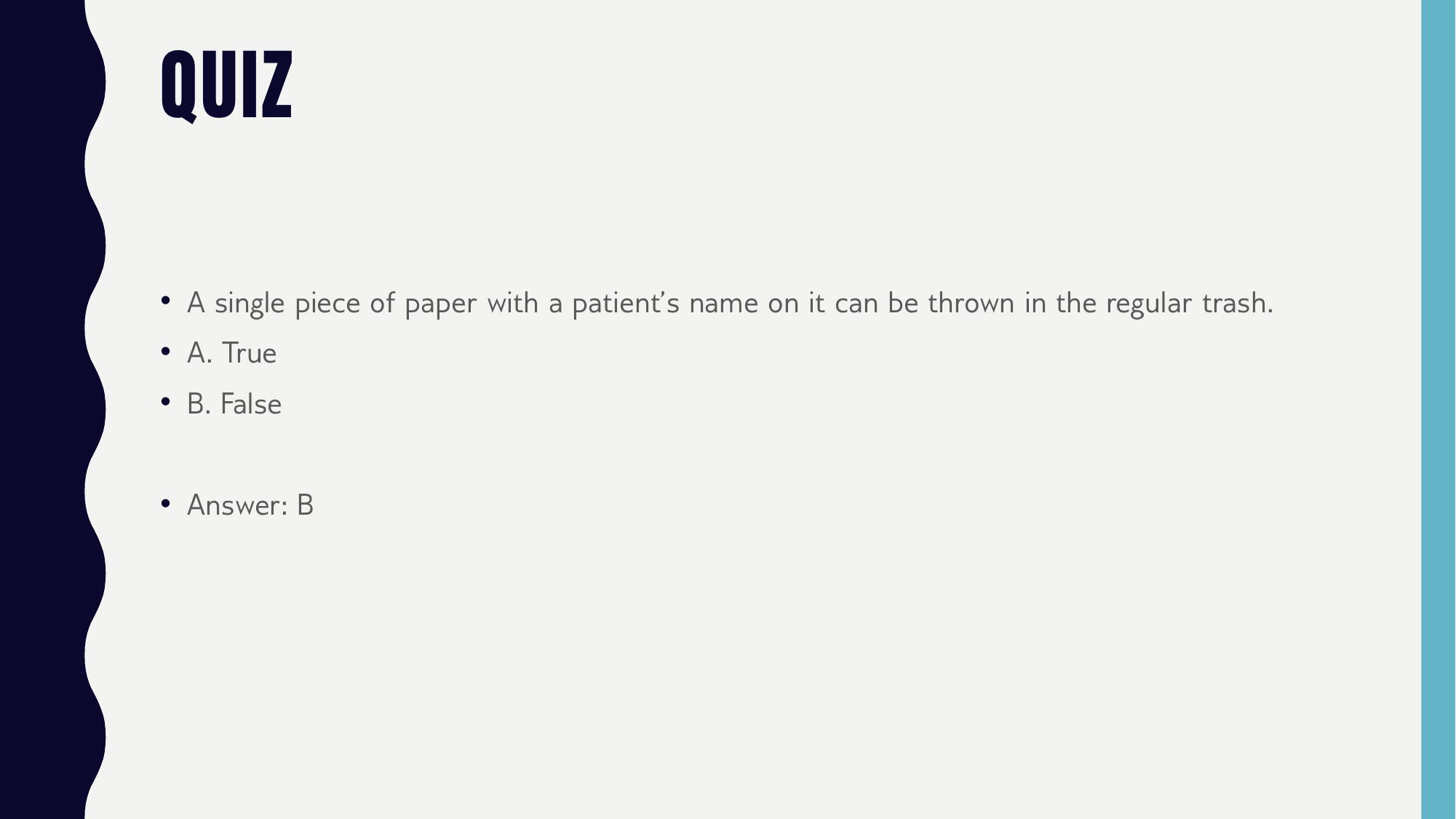

# Quiz
A single piece of paper with a patient’s name on it can be thrown in the regular trash.
A. True
B. False

Answer: B